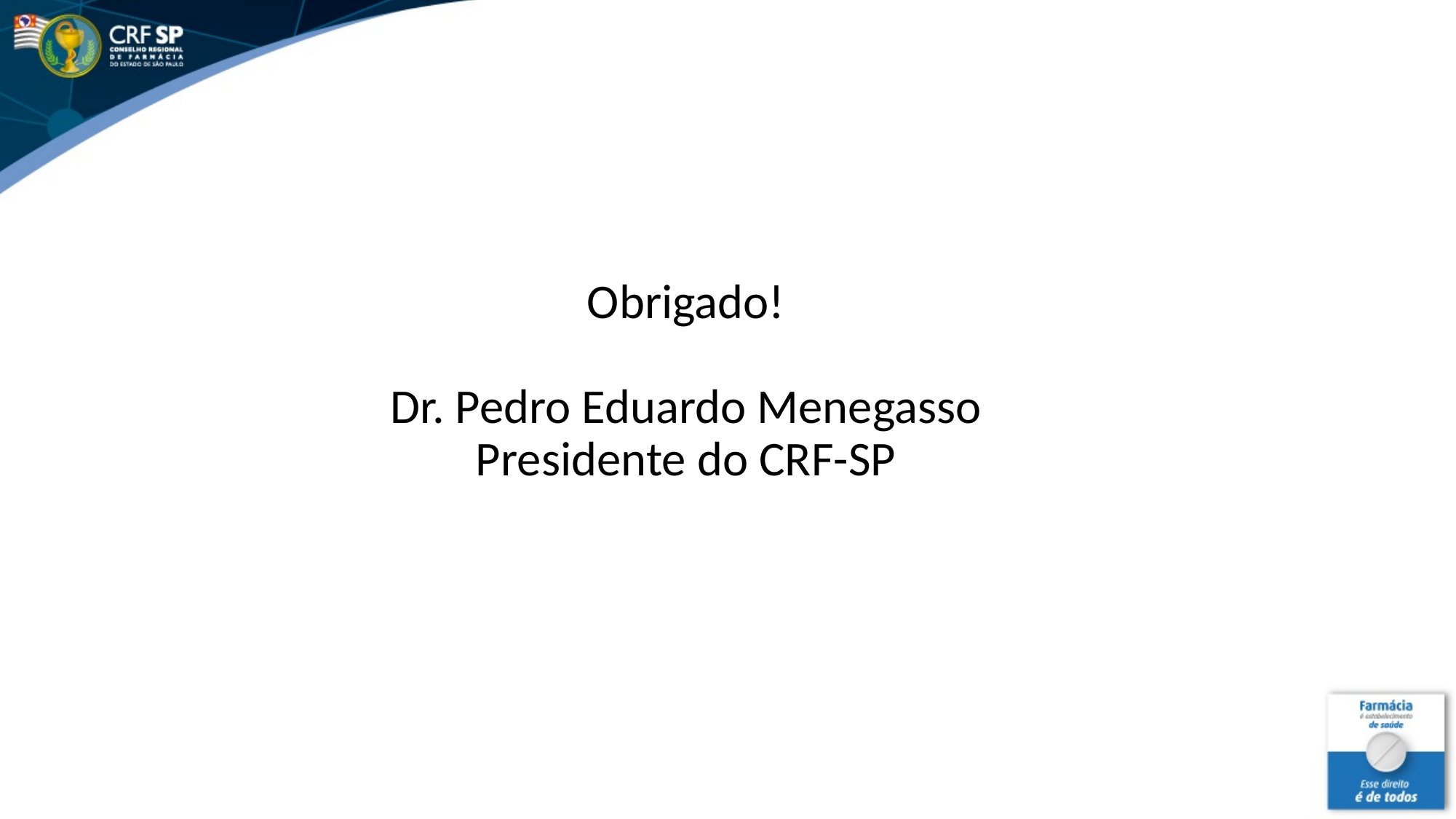

# Obrigado! Dr. Pedro Eduardo Menegasso Presidente do CRF-SP